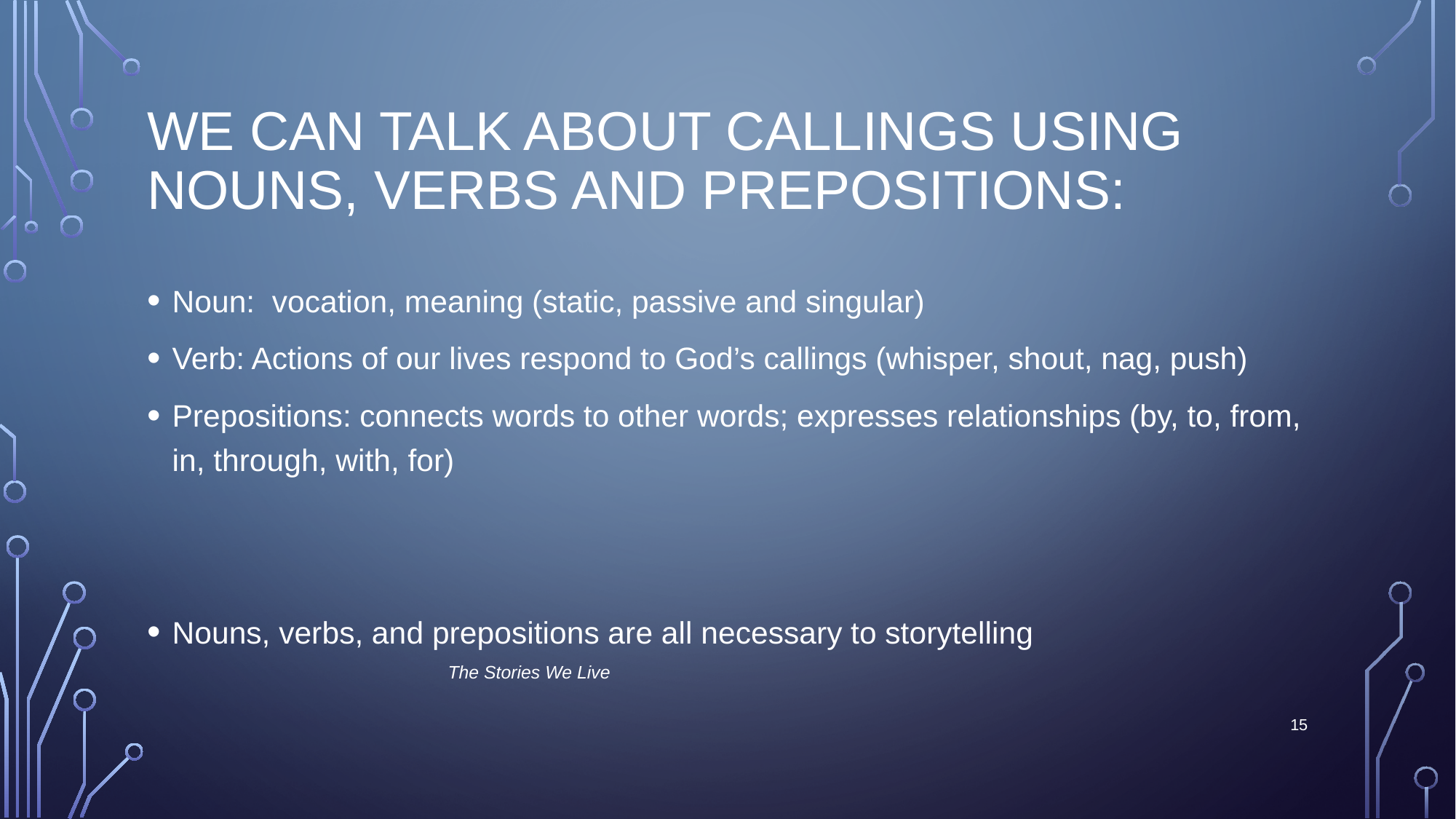

# We can talk about callings using nouns, verbs and prepositions:
Noun:  vocation, meaning (static, passive and singular)
Verb: Actions of our lives respond to God’s callings (whisper, shout, nag, push)
Prepositions: connects words to other words; expresses relationships (by, to, from, in, through, with, for)

Nouns, verbs, and prepositions are all necessary to storytelling
The Stories We Live
15